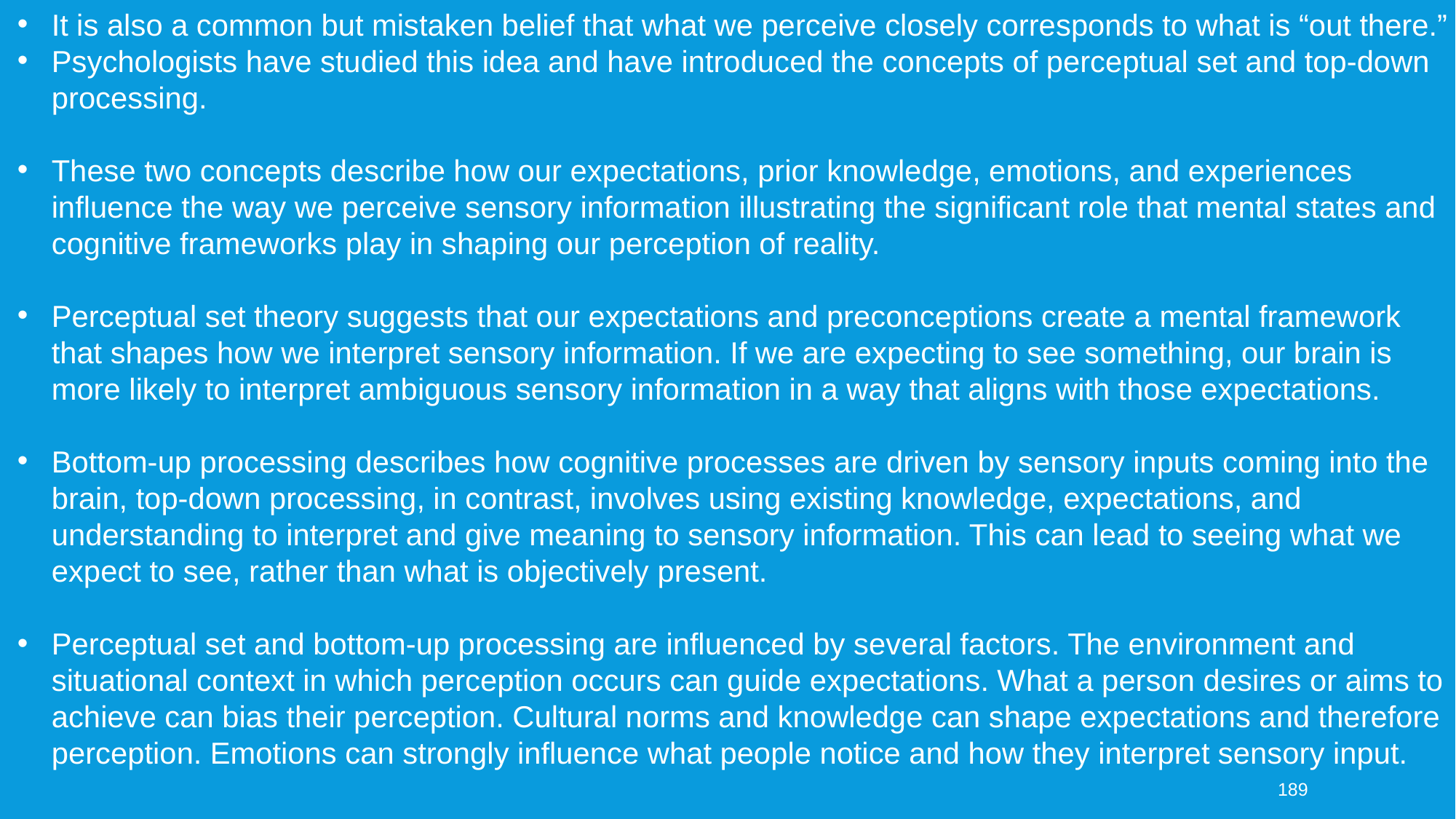

It is also a common but mistaken belief that what we perceive closely corresponds to what is “out there.”
Psychologists have studied this idea and have introduced the concepts of perceptual set and top-down processing.

These two concepts describe how our expectations, prior knowledge, emotions, and experiences influence the way we perceive sensory information illustrating the significant role that mental states and cognitive frameworks play in shaping our perception of reality.

Perceptual set theory suggests that our expectations and preconceptions create a mental framework that shapes how we interpret sensory information. If we are expecting to see something, our brain is more likely to interpret ambiguous sensory information in a way that aligns with those expectations.

Bottom-up processing describes how cognitive processes are driven by sensory inputs coming into the brain, top-down processing, in contrast, involves using existing knowledge, expectations, and understanding to interpret and give meaning to sensory information. This can lead to seeing what we expect to see, rather than what is objectively present.

Perceptual set and bottom-up processing are influenced by several factors. The environment and situational context in which perception occurs can guide expectations. What a person desires or aims to achieve can bias their perception. Cultural norms and knowledge can shape expectations and therefore perception. Emotions can strongly influence what people notice and how they interpret sensory input.
189